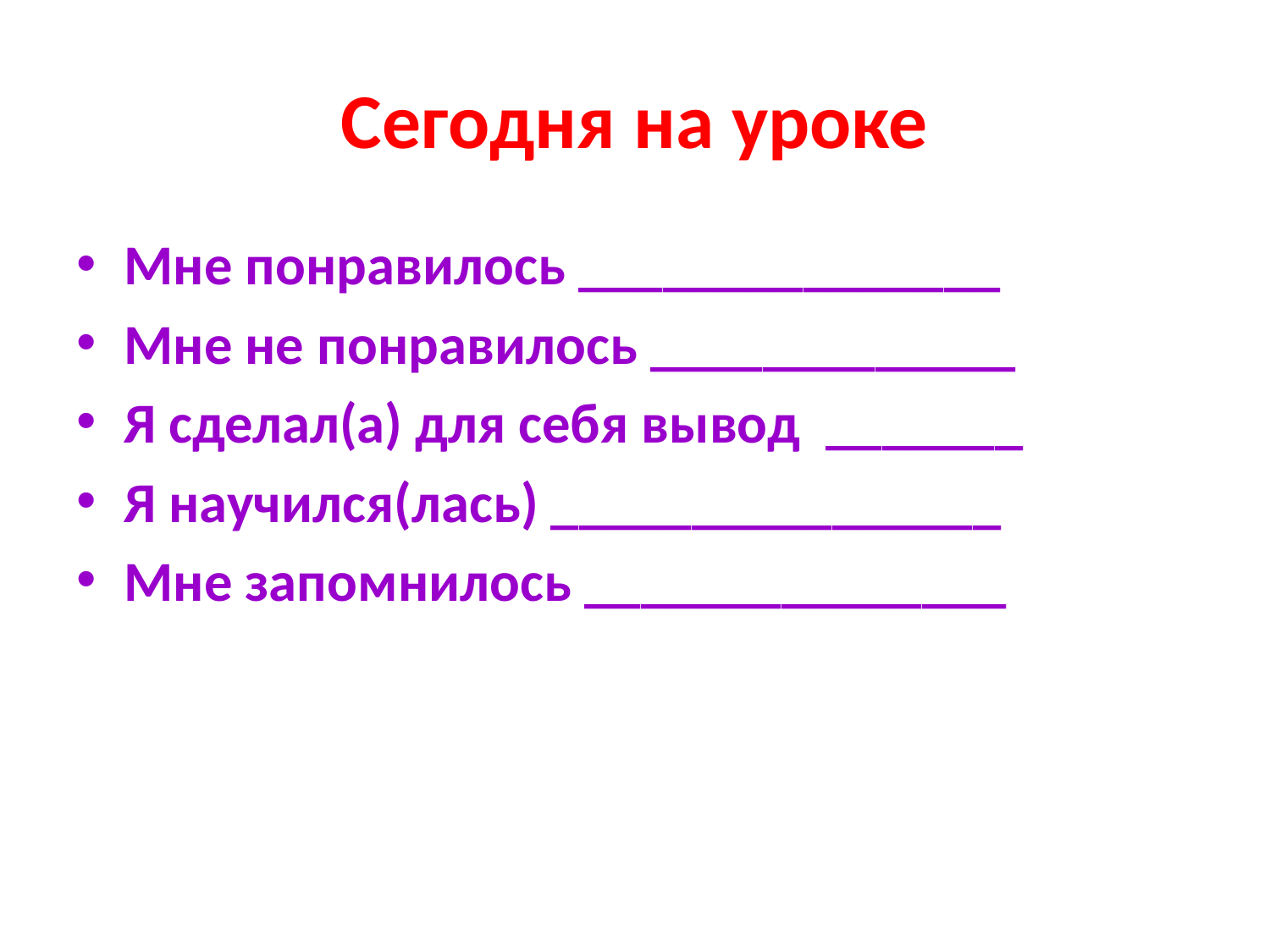

# Сегодня на уроке
Мне понравилось _______________
Мне не понравилось _____________
Я сделал(а) для себя вывод  _______
Я научился(лась) ________________
Мне запомнилось _______________